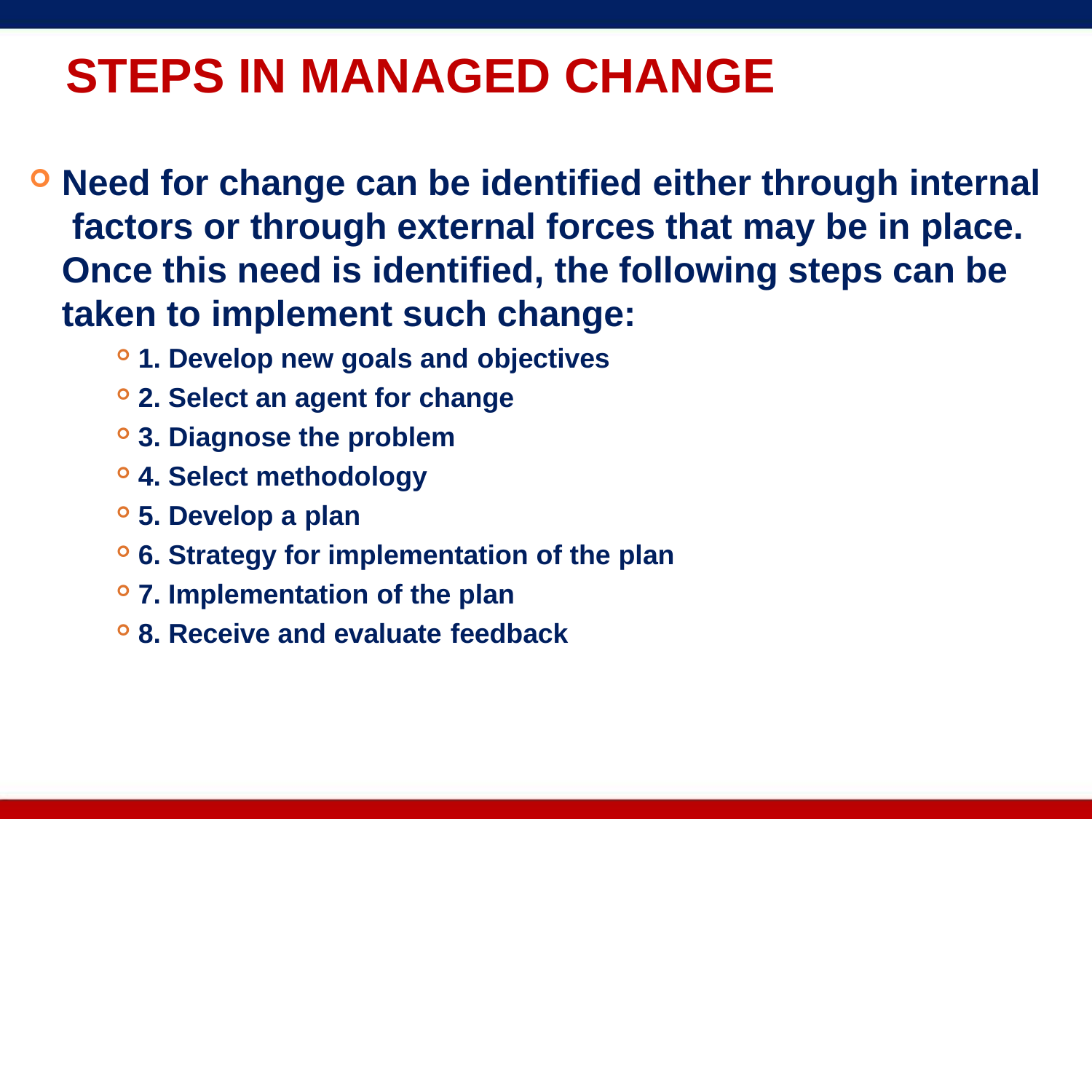

# STEPS IN MANAGED CHANGE
Need for change can be identified either through internal  factors or through external forces that may be in place.  Once this need is identified, the following steps can be  taken to implement such change:
1. Develop new goals and objectives
2. Select an agent for change
3. Diagnose the problem
4. Select methodology
5. Develop a plan
6. Strategy for implementation of the plan
7. Implementation of the plan
8. Receive and evaluate feedback